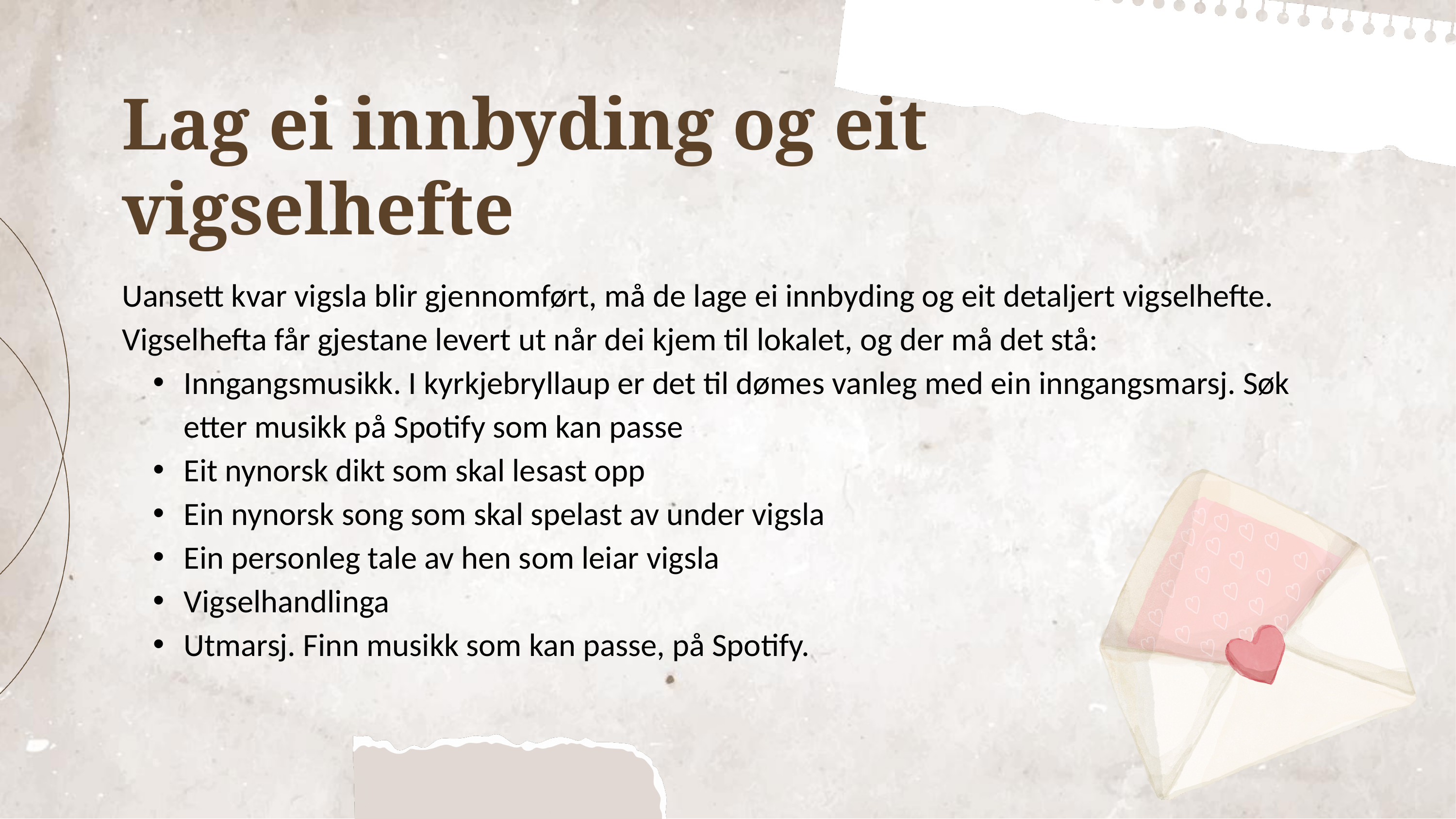

Lag ei innbyding og eit vigselhefte

Uansett kvar vigsla blir gjennomført, må de lage ei innbyding og eit detaljert vigselhefte. Vigselhefta får gjestane levert ut når dei kjem til lokalet, og der må det stå:
Inngangsmusikk. I kyrkjebryllaup er det til dømes vanleg med ein inngangsmarsj. Søk etter musikk på Spotify som kan passe
Eit nynorsk dikt som skal lesast opp
Ein nynorsk song som skal spelast av under vigsla
Ein personleg tale av hen som leiar vigsla
Vigselhandlinga
Utmarsj. Finn musikk som kan passe, på Spotify.